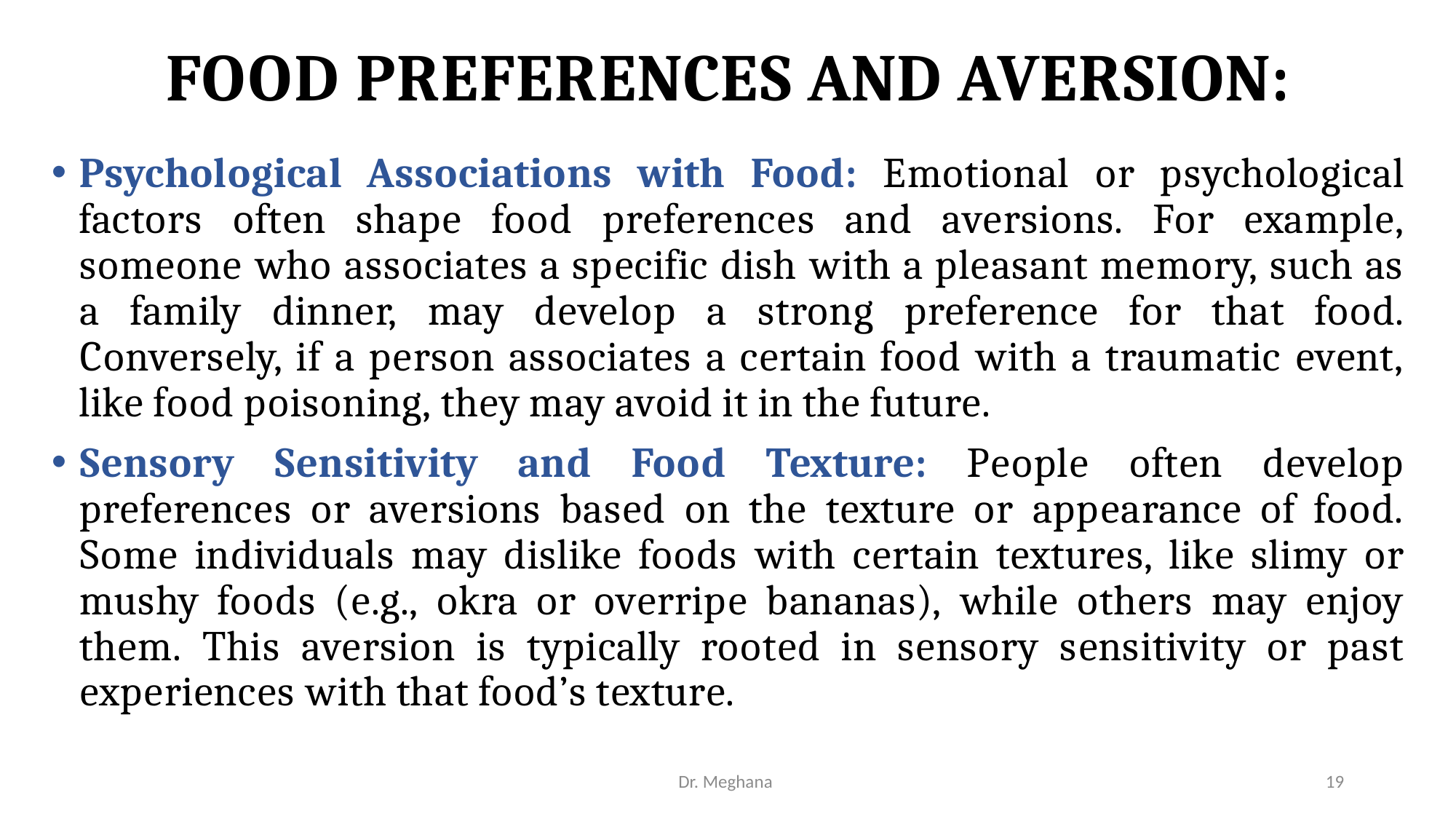

# FOOD PREFERENCES AND AVERSION:
Psychological Associations with Food: Emotional or psychological factors often shape food preferences and aversions. For example, someone who associates a specific dish with a pleasant memory, such as a family dinner, may develop a strong preference for that food. Conversely, if a person associates a certain food with a traumatic event, like food poisoning, they may avoid it in the future.
Sensory Sensitivity and Food Texture: People often develop preferences or aversions based on the texture or appearance of food. Some individuals may dislike foods with certain textures, like slimy or mushy foods (e.g., okra or overripe bananas), while others may enjoy them. This aversion is typically rooted in sensory sensitivity or past experiences with that food’s texture.
Dr. Meghana
19